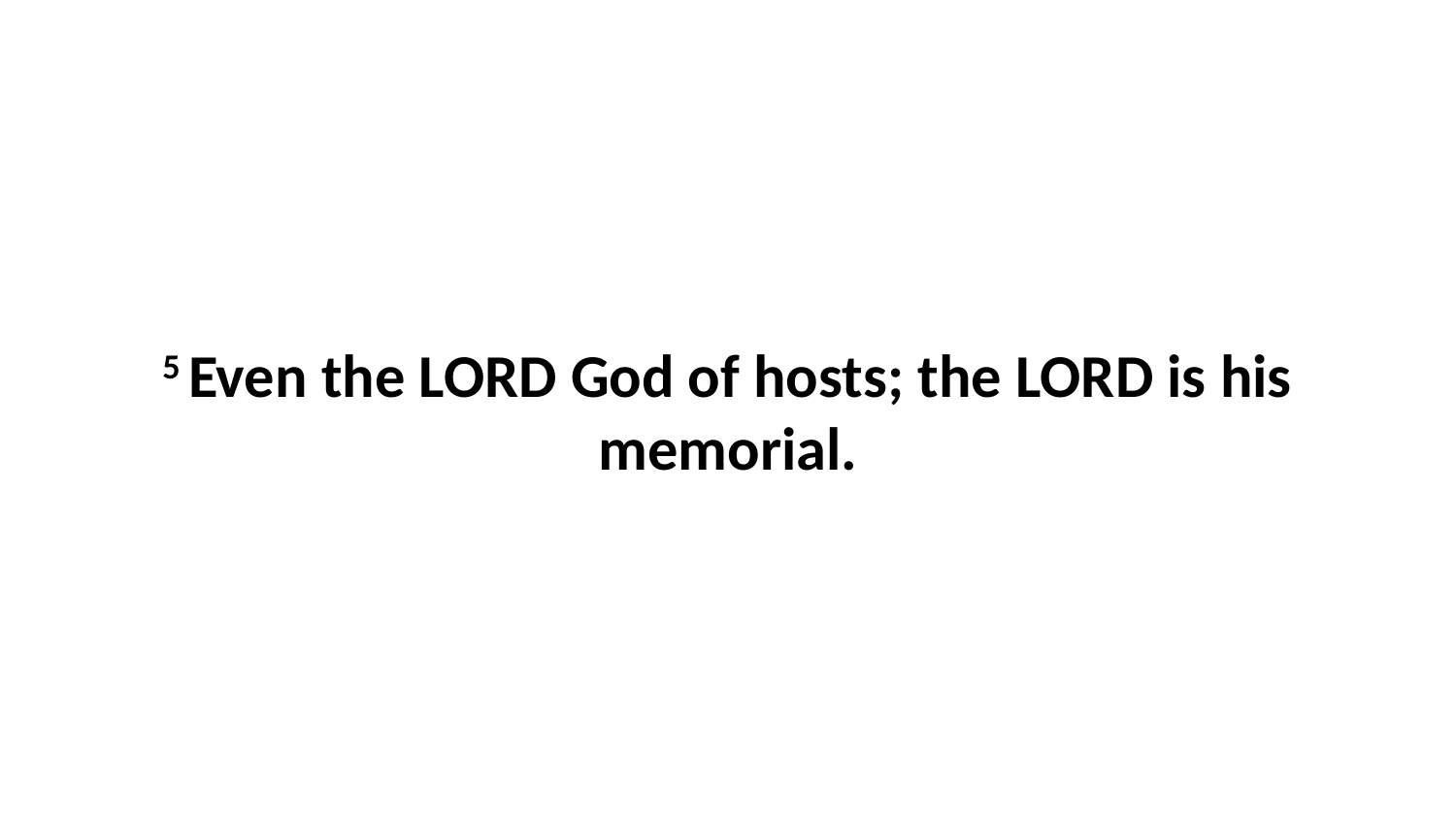

5 Even the LORD God of hosts; the LORD is his memorial.